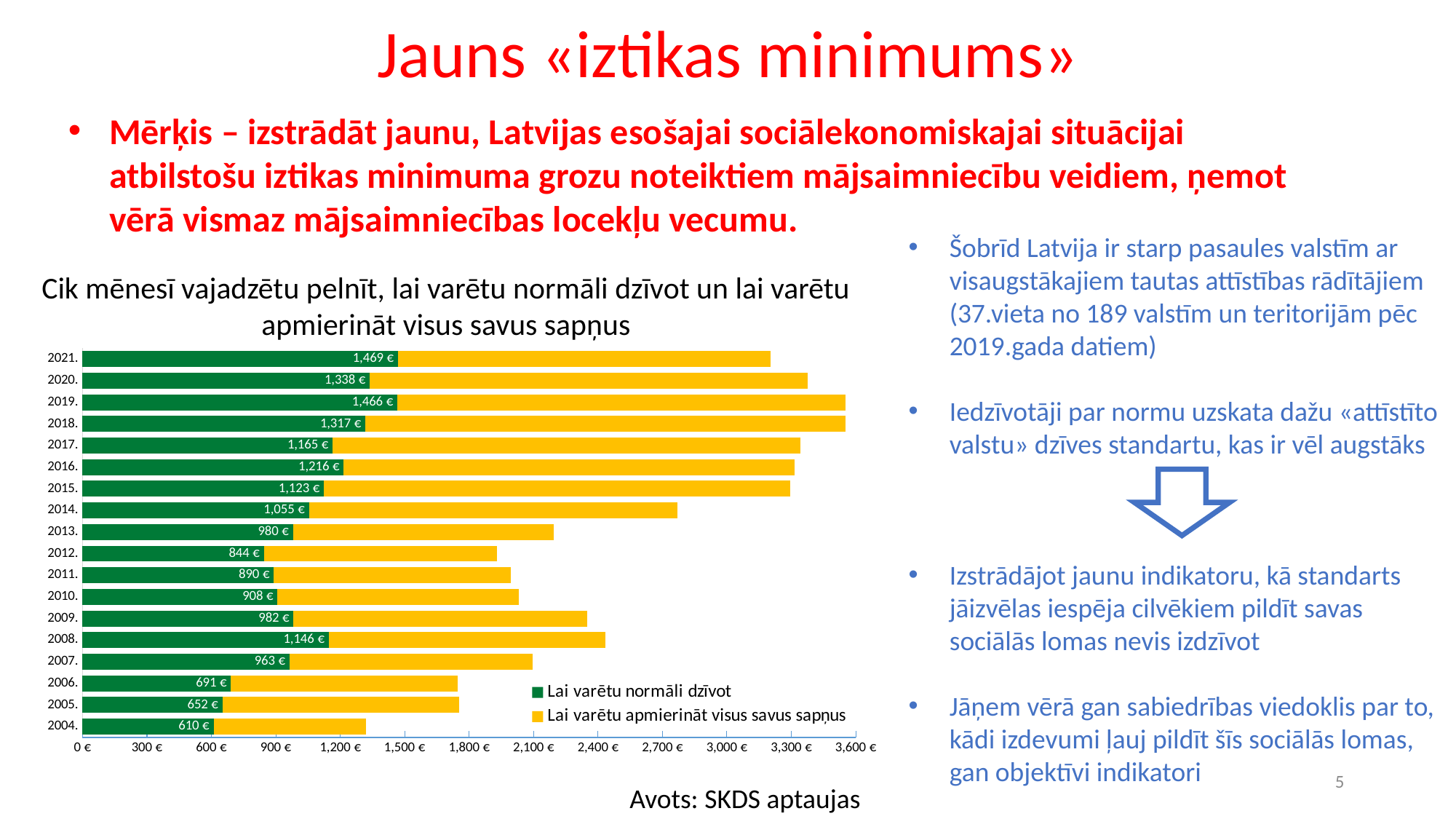

# Jauns «iztikas minimums»
Mērķis – izstrādāt jaunu, Latvijas esošajai sociālekonomiskajai situācijai atbilstošu iztikas minimuma grozu noteiktiem mājsaimniecību veidiem, ņemot vērā vismaz mājsaimniecības locekļu vecumu.
Šobrīd Latvija ir starp pasaules valstīm ar visaugstākajiem tautas attīstības rādītājiem (37.vieta no 189 valstīm un teritorijām pēc 2019.gada datiem)

Iedzīvotāji par normu uzskata dažu «attīstīto valstu» dzīves standartu, kas ir vēl augstāks

Izstrādājot jaunu indikatoru, kā standarts jāizvēlas iespēja cilvēkiem pildīt savas sociālās lomas nevis izdzīvot

Jāņem vērā gan sabiedrības viedoklis par to, kādi izdevumi ļauj pildīt šīs sociālās lomas, gan objektīvi indikatori
Cik mēnesī vajadzētu pelnīt, lai varētu normāli dzīvot un lai varētu apmierināt visus savus sapņus

### Chart

| Category | Lai varētu normāli dzīvot | Lai varētu apmierināt visus savus sapņus |
|---|---|---|
| 2004. | 610.1132036812539 | 710.8382991559524 |
| 2005. | 651.5756882430949 | 1103.2521158103823 |
| 2006. | 690.8327214984547 | 1054.2910968065066 |
| 2007. | 963.3553593889619 | 1131.1261745806796 |
| 2008. | 1146.1943870552814 | 1287.314813233846 |
| 2009. | 982.4076129333357 | 1368.1908469502164 |
| 2010. | 908.0767895458763 | 1121.8632790934598 |
| 2011. | 890.2482057586468 | 1102.241876824833 |
| 2012. | 844.3036749933125 | 1085.3239309964088 |
| 2013. | 980.1025606001106 | 1213.595824724959 |
| 2014. | 1054.54 | 1714.9299999999998 |
| 2015. | 1123.35 | 2171.0 |
| 2016. | 1216.31 | 2099.71 |
| 2017. | 1164.66 | 2177.6000000000004 |
| 2018. | 1317.0 | 2236.0 |
| 2019. | 1465.9 | 2087.88 |
| 2020. | 1337.59 | 2040.0400000000002 |
| 2021. | 1468.83 | 1735.65 |
5
Avots: SKDS aptaujas